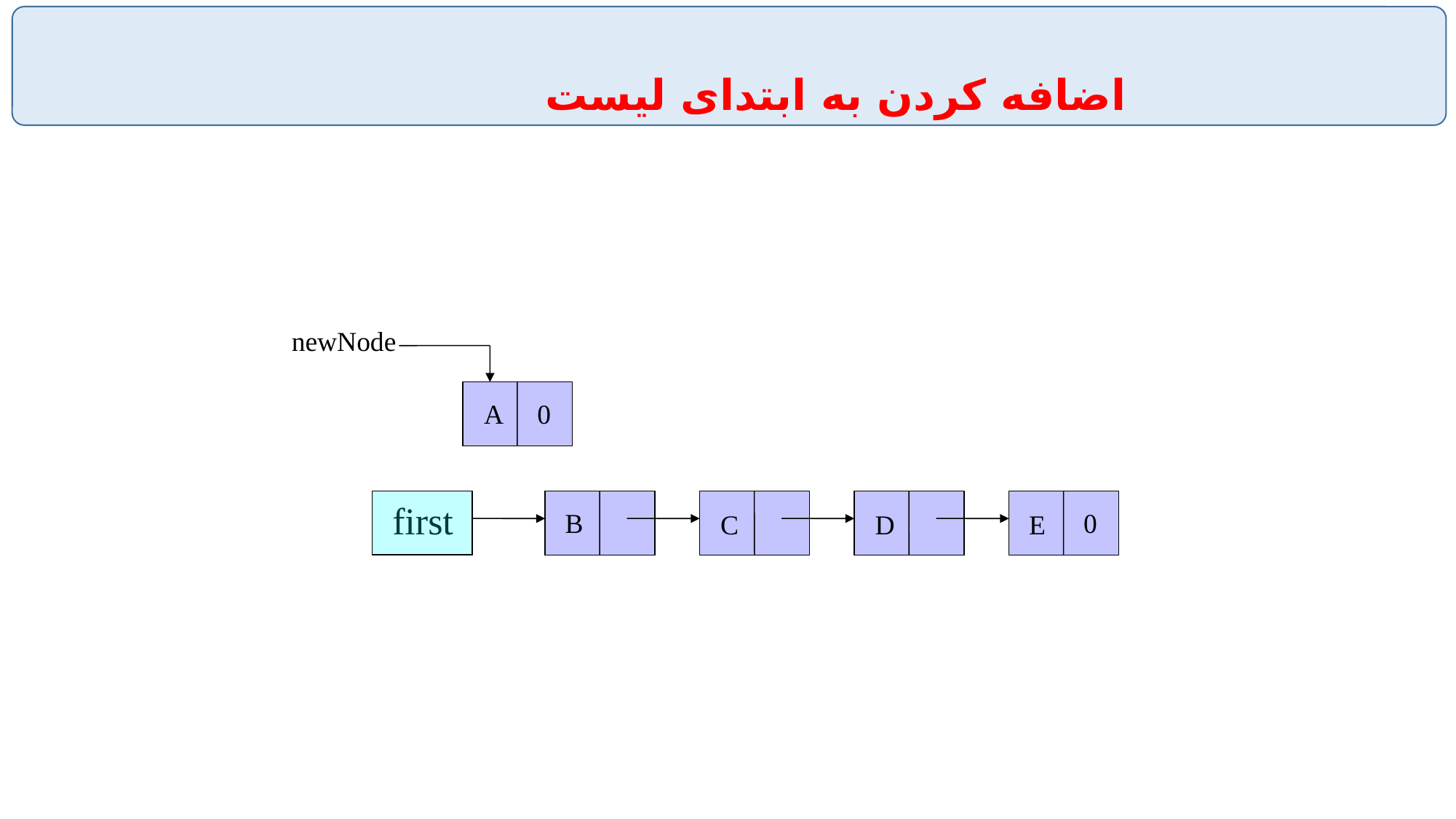

# اضافه کردن به ابتدای ليست
newNode

0
A

first

0
B
C
D
E